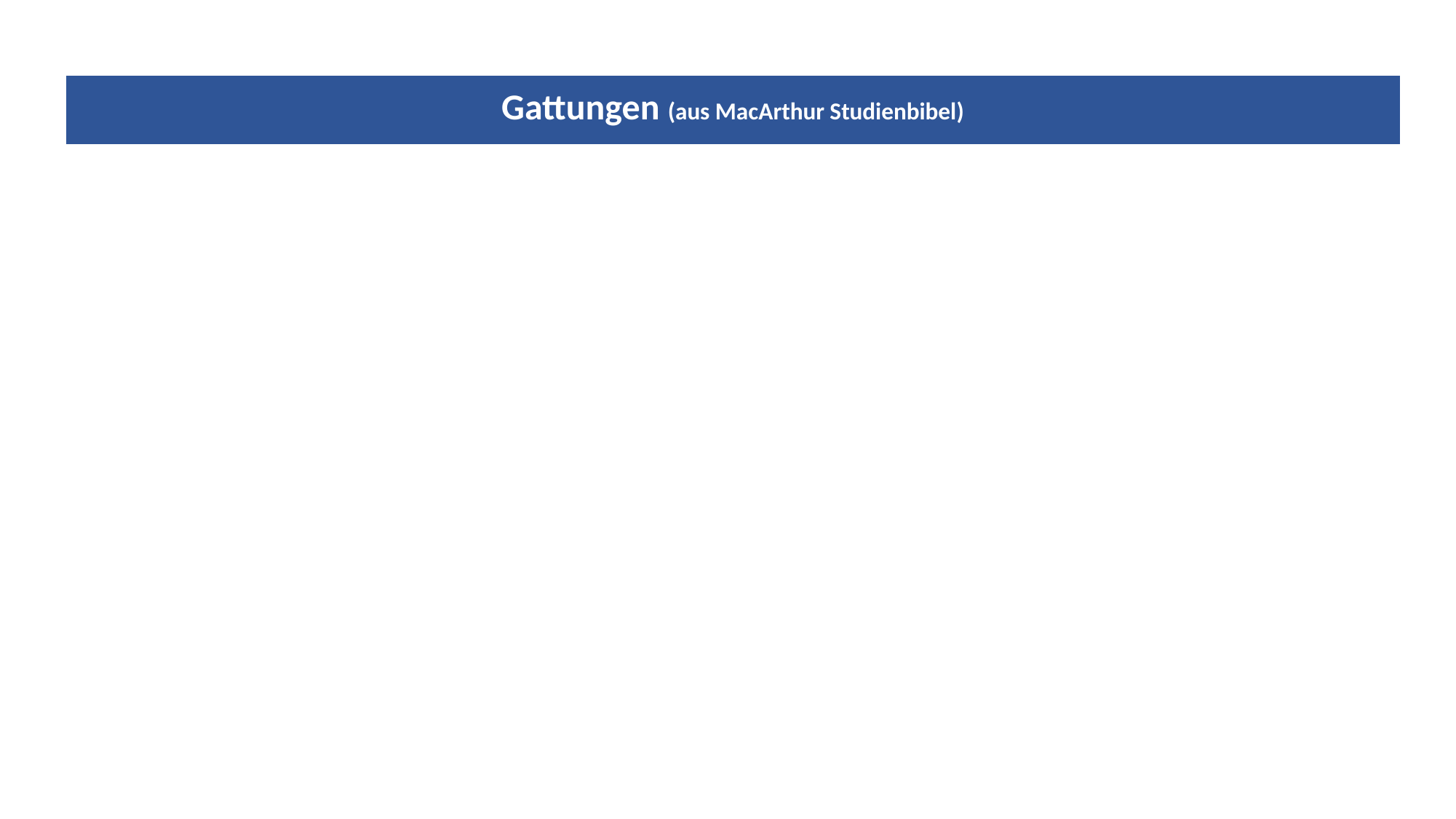

| Gattungen (aus MacArthur Studienbibel) |
| --- |